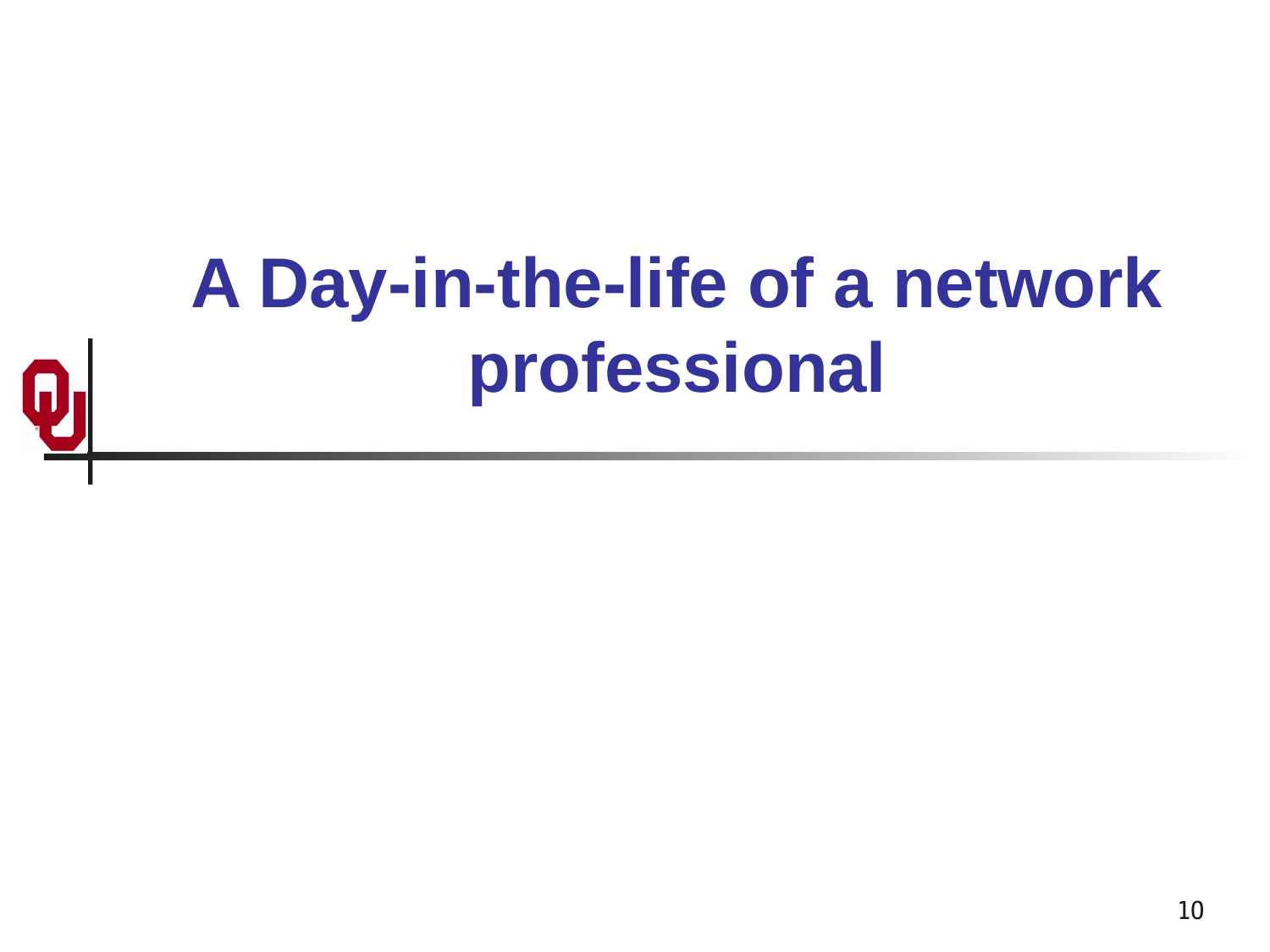

# A Day-in-the-life of a network professional

10